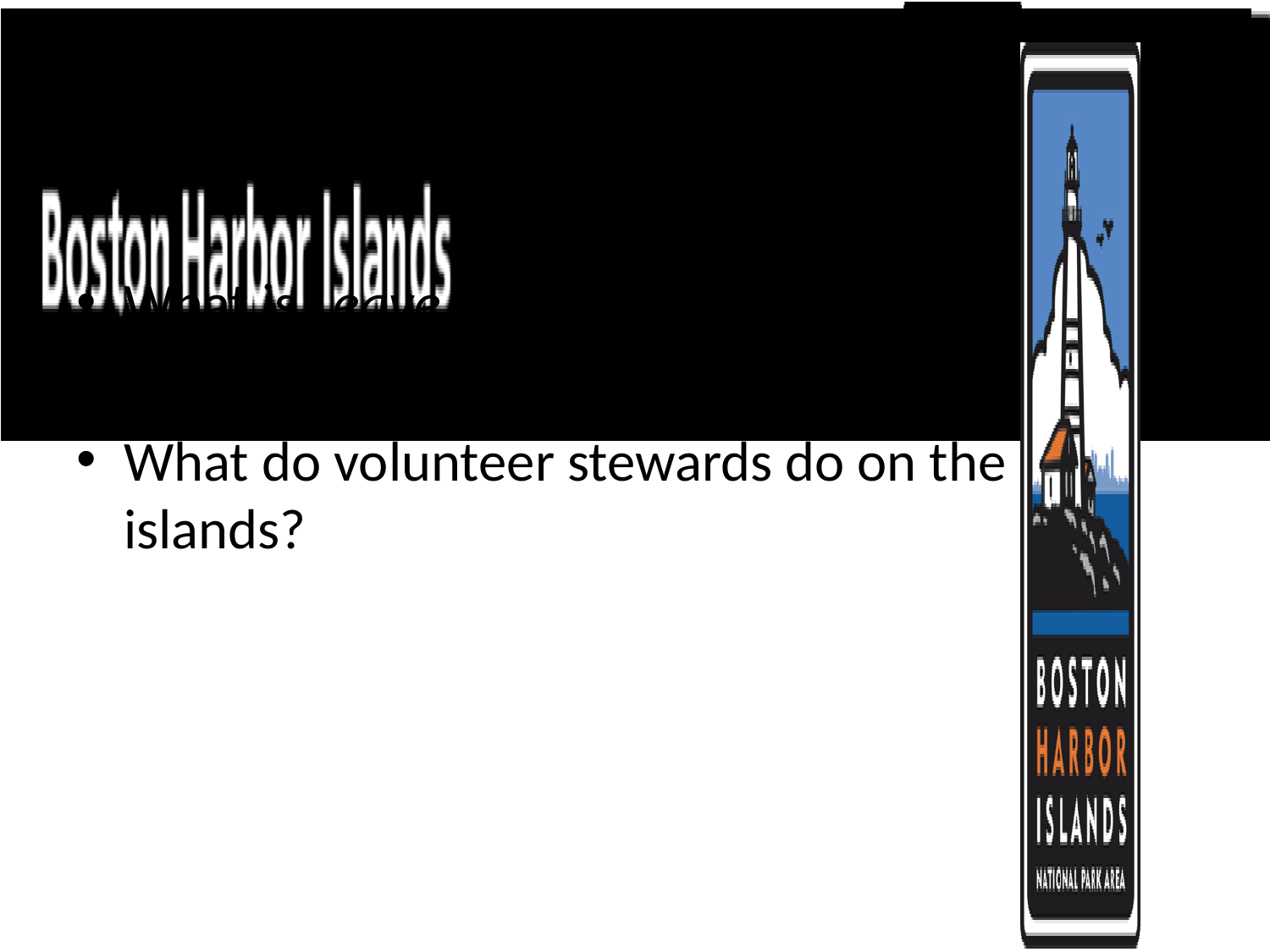

# Questions
What is Leave No Trace?
How can you use less energy at home?
What do volunteer stewards do on the islands?